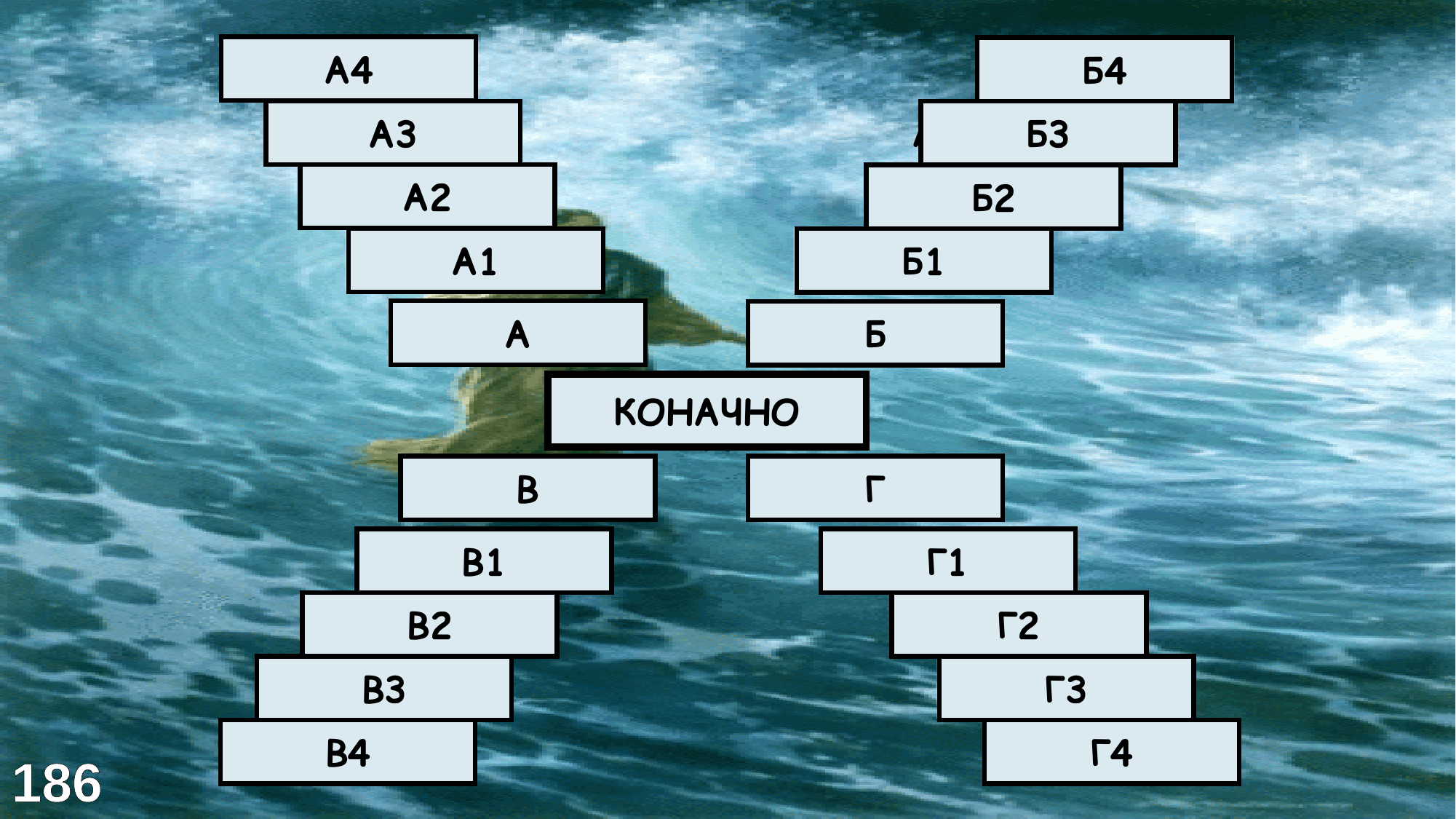

Црно
Богочовек
А4
Б4
Бело
Алфа и Омега
А3
Б3
Златарско
Син Давидов
А2
Б2
Скадарско
Син Божији
А1
Б1
ЈЕЗЕРО
ГОСПОД
А
Б
ХОДАЊЕ ПО
ВОДИ
КОНАЧНО
ПЕТАР
ХОДАЊЕ
В
Г
Петао
Нога
В1
Г1
3 пута одрицање
Пешице
В2
Г2
Плакање
Брзо
В3
Г3
Наопако разапет
Идење
В4
Г4
186